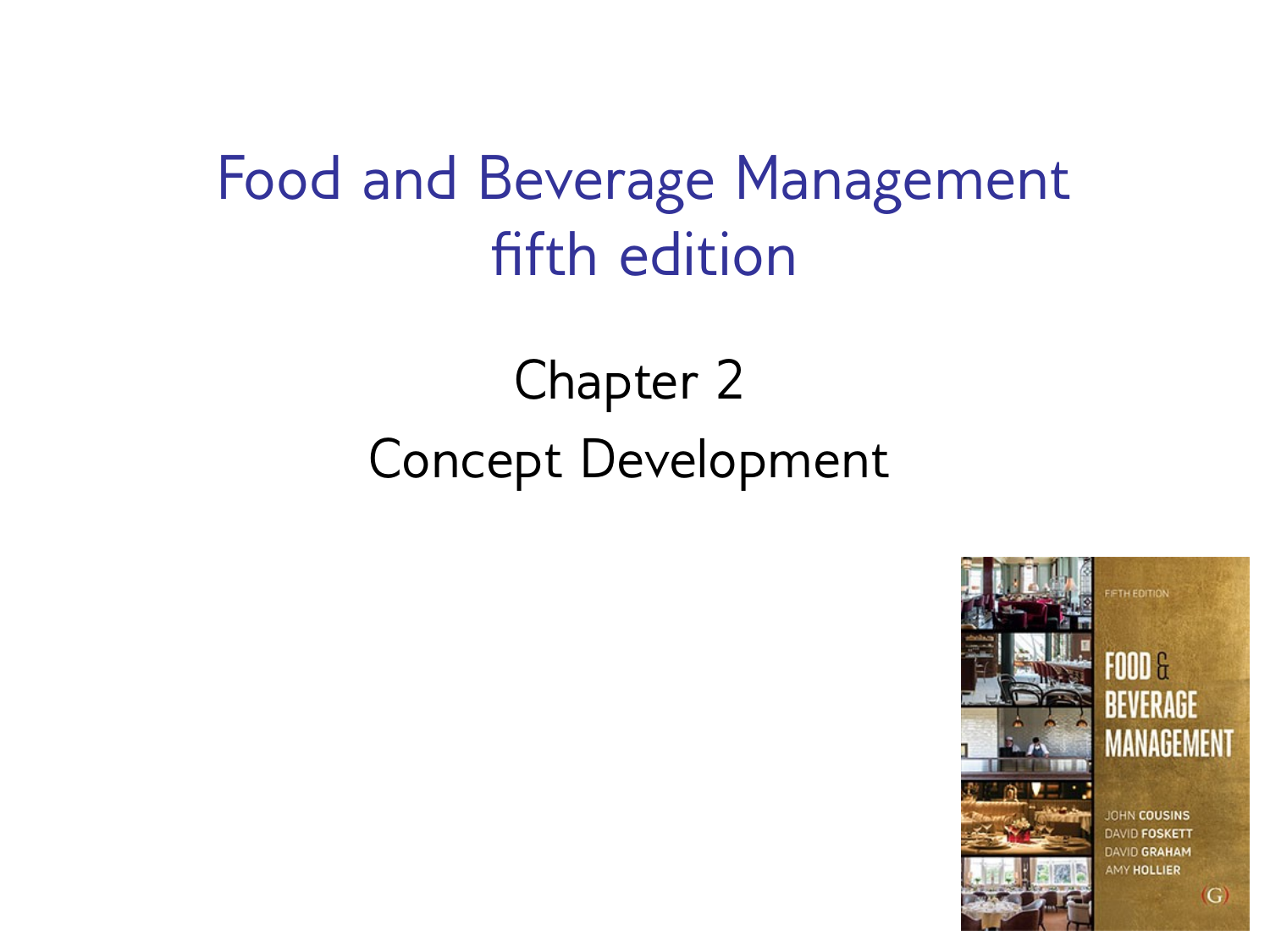

# Food and Beverage Management fifth edition
Chapter 2
Concept Development